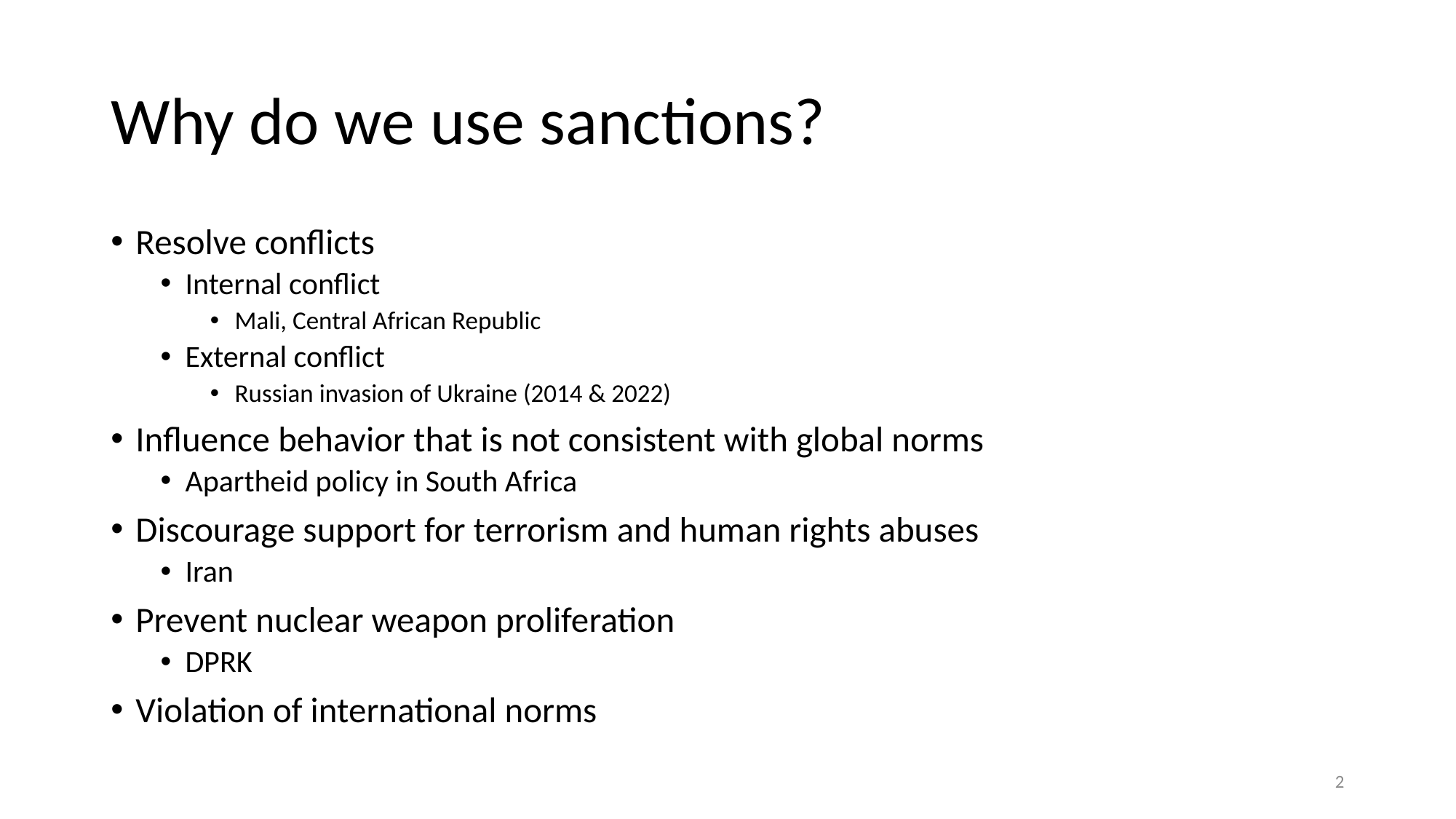

# Why do we use sanctions?
Resolve conflicts
Internal conflict
Mali, Central African Republic
External conflict
Russian invasion of Ukraine (2014 & 2022)
Influence behavior that is not consistent with global norms
Apartheid policy in South Africa
Discourage support for terrorism and human rights abuses
Iran
Prevent nuclear weapon proliferation
DPRK
Violation of international norms
2